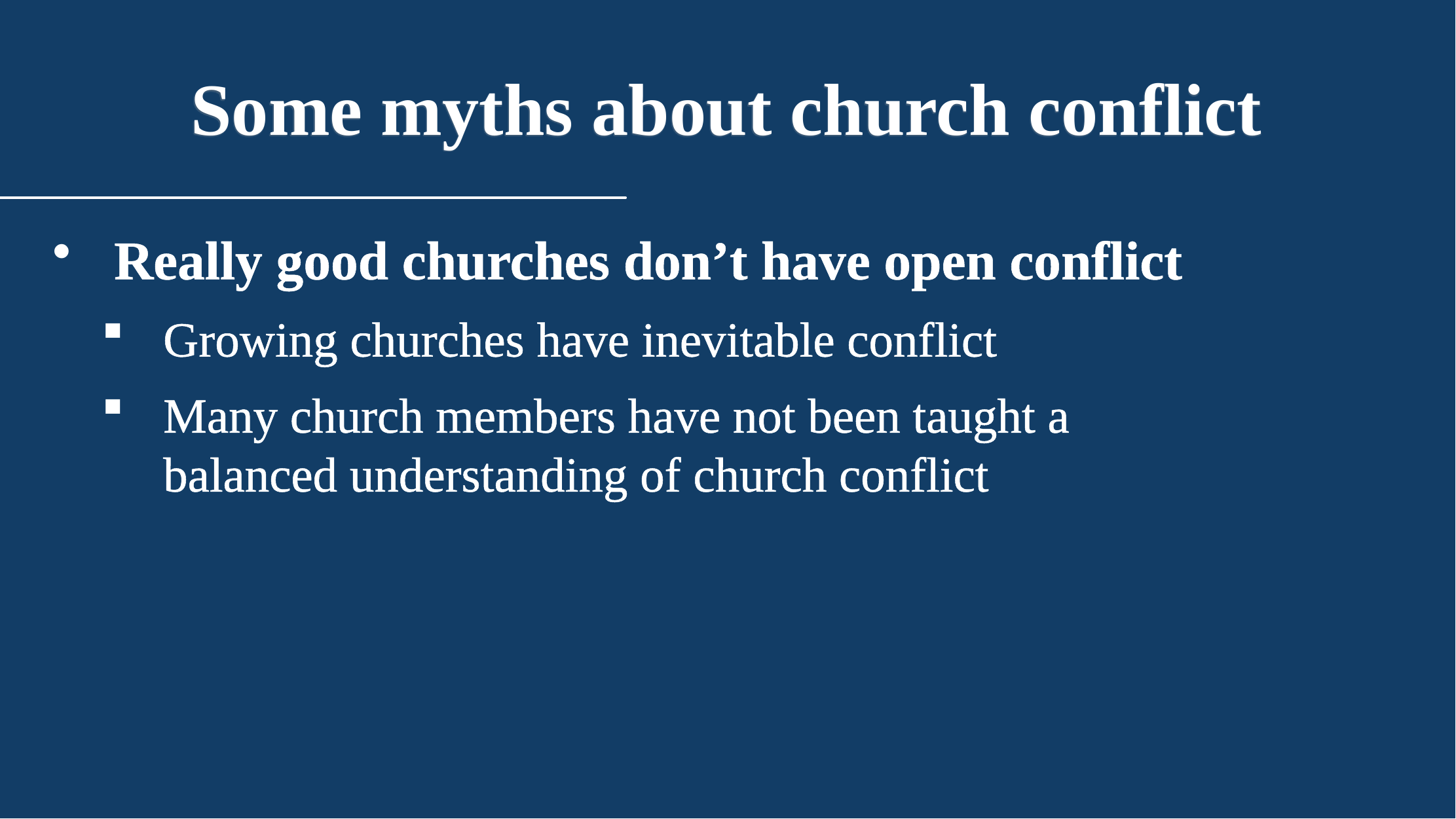

Some myths about church conflict

Really good churches don’t have open conflict

Growing churches have inevitable conflict

Many church members have not been taught a balanced understanding of church conflict